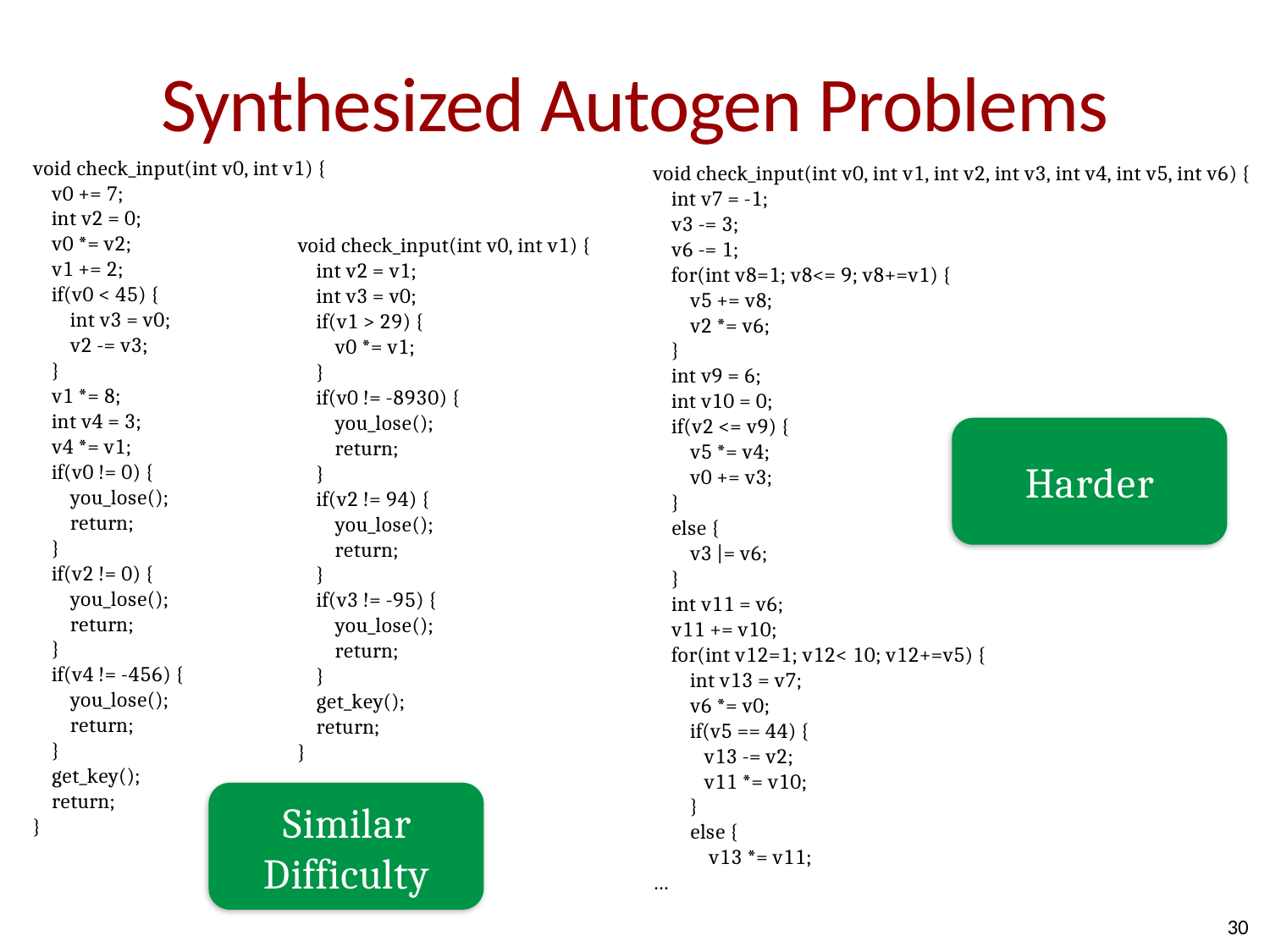

# Synthesized Autogen Problems
void check_input(int v0, int v1) {
    v0 += 7;
    int v2 = 0;
    v0 *= v2;
    v1 += 2;
    if(v0 < 45) {
        int v3 = v0;
        v2 -= v3;
    }
    v1 *= 8;
    int v4 = 3;
    v4 *= v1;
    if(v0 != 0) {
        you_lose();
        return;
    }
    if(v2 != 0) {
        you_lose();
        return;
    }
    if(v4 != -456) {
        you_lose();
        return;
    }
    get_key();
    return;
}
void check_input(int v0, int v1, int v2, int v3, int v4, int v5, int v6) {
    int v7 = -1;
    v3 -= 3;
    v6 -= 1;
    for(int v8=1; v8<= 9; v8+=v1) {
        v5 += v8;
        v2 *= v6;
    }
    int v9 = 6;
    int v10 = 0;
    if(v2 <= v9) {
        v5 *= v4;
        v0 += v3;
    }
    else {
        v3 |= v6;
    }
    int v11 = v6;
    v11 += v10;
    for(int v12=1; v12< 10; v12+=v5) {
        int v13 = v7;
        v6 *= v0;
        if(v5 == 44) {
           v13 -= v2;
           v11 *= v10;
        }
        else {
            v13 *= v11;
…
void check_input(int v0, int v1) {
    int v2 = v1;
    int v3 = v0;
    if(v1 > 29) {
        v0 *= v1;
    }
    if(v0 != -8930) {
        you_lose();
        return;
    }
    if(v2 != 94) {
        you_lose();
        return;
    }
    if(v3 != -95) {
        you_lose();
        return;
    }
    get_key();
    return;
}
Harder
Similar Difficulty
30